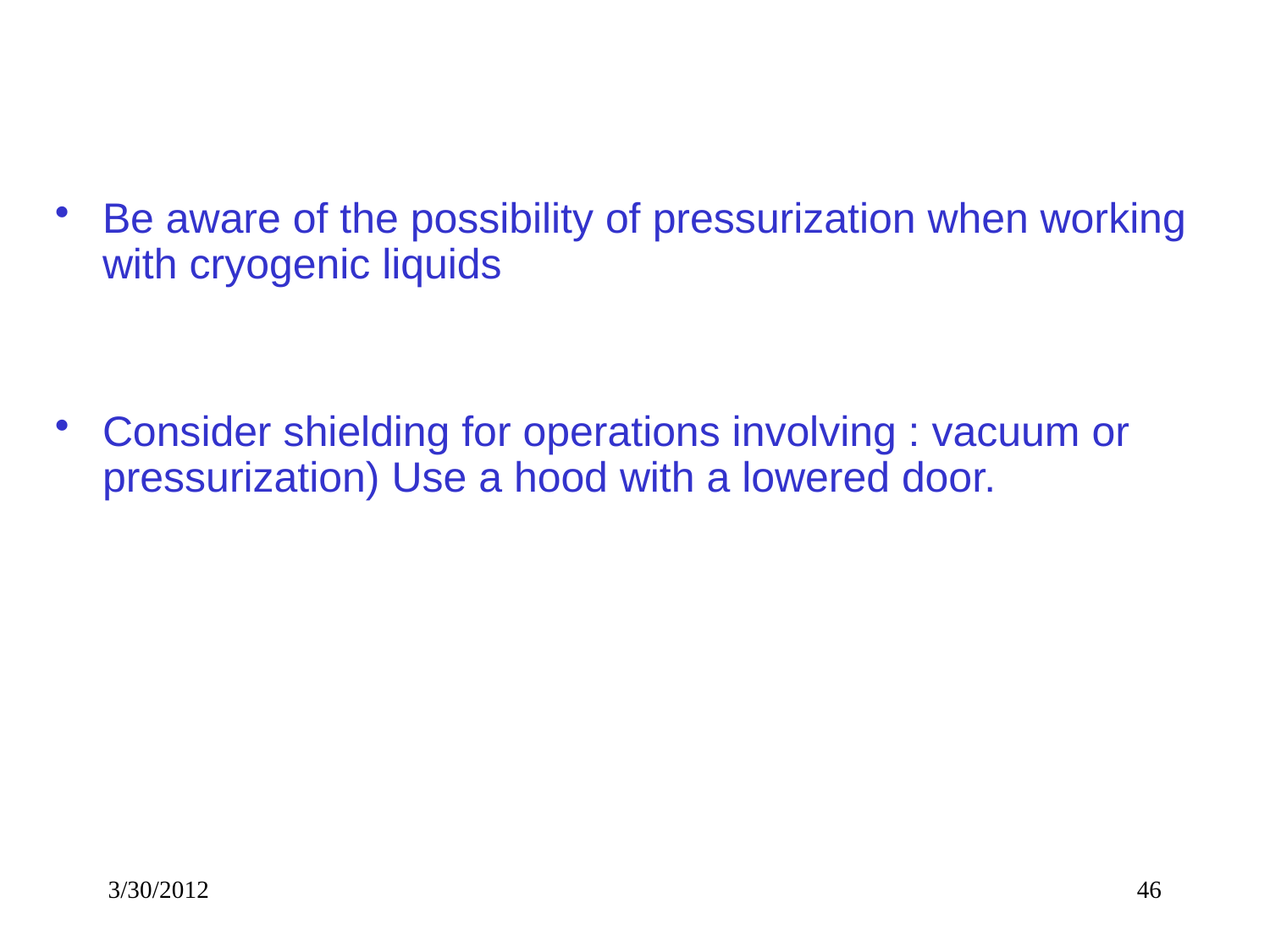

Be aware of the possibility of pressurization when working with cryogenic liquids

Consider shielding for operations involving : vacuum or pressurization) Use a hood with a lowered door.

3/30/2012
46